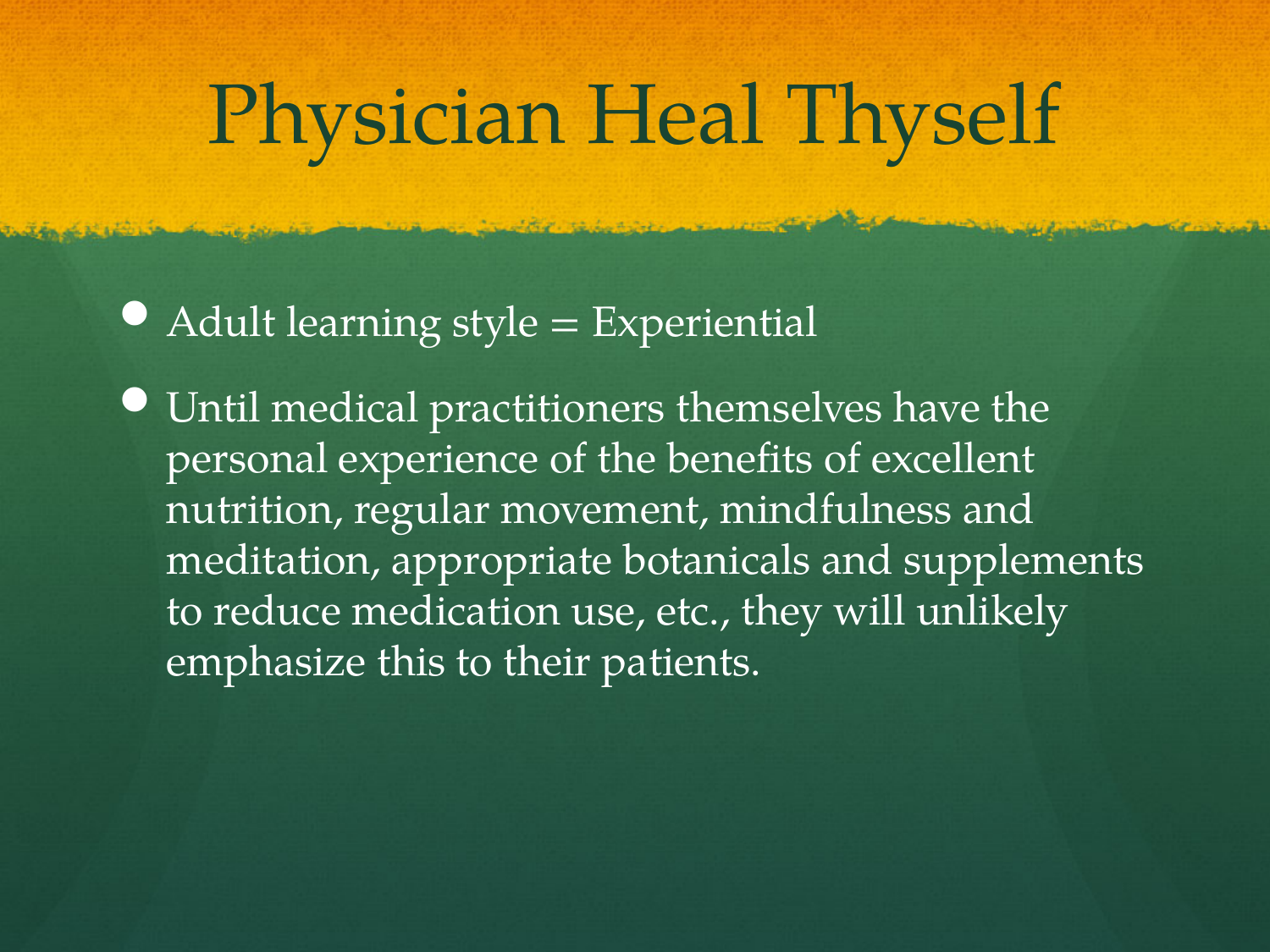

# Physician Heal Thyself
Adult learning style = Experiential
Until medical practitioners themselves have the personal experience of the benefits of excellent nutrition, regular movement, mindfulness and meditation, appropriate botanicals and supplements to reduce medication use, etc., they will unlikely emphasize this to their patients.